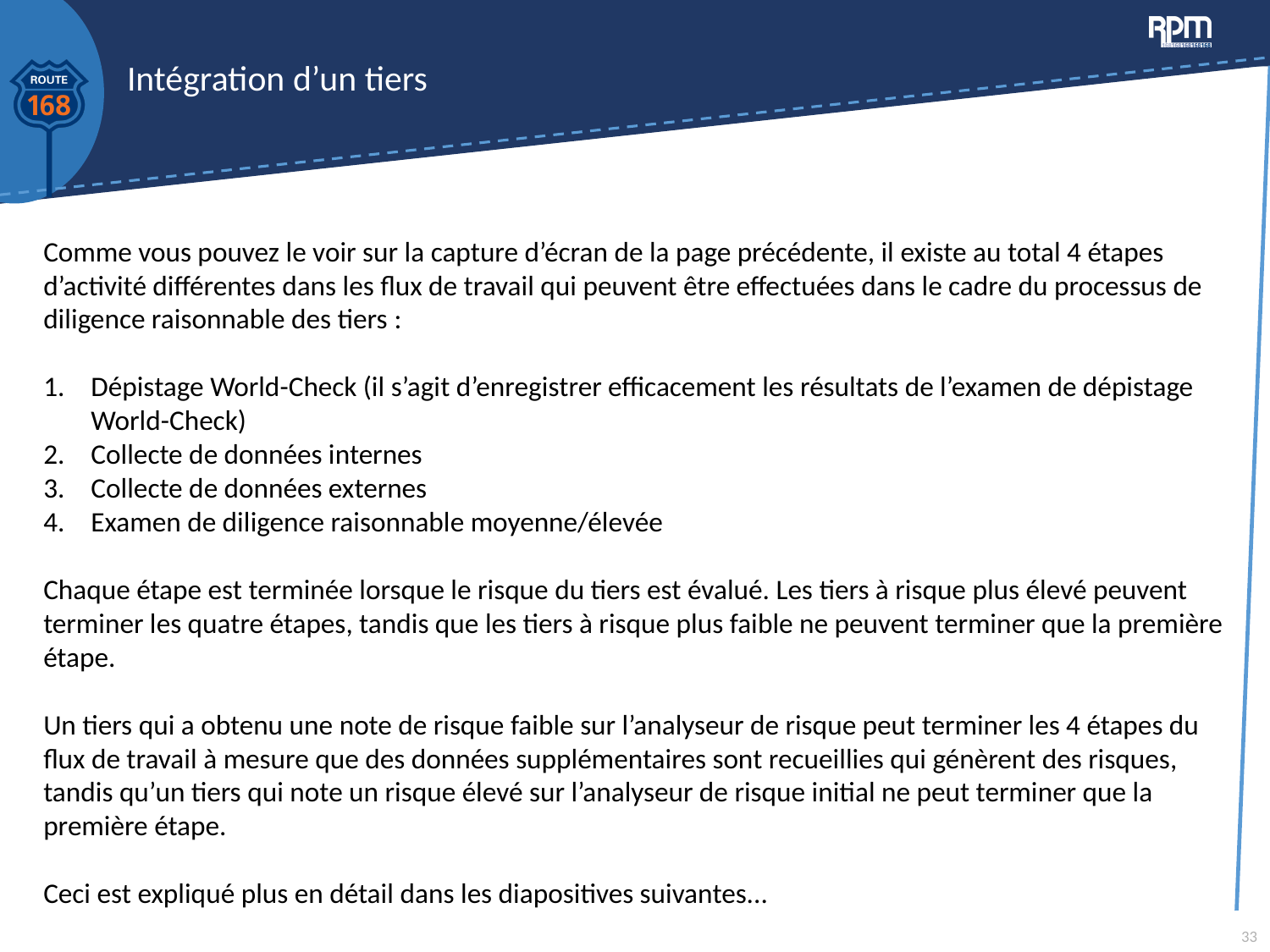

# Intégration d’un tiers
Comme vous pouvez le voir sur la capture d’écran de la page précédente, il existe au total 4 étapes d’activité différentes dans les flux de travail qui peuvent être effectuées dans le cadre du processus de diligence raisonnable des tiers :

Dépistage World-Check (il s’agit d’enregistrer efficacement les résultats de l’examen de dépistage World-Check)
Collecte de données internes
Collecte de données externes
Examen de diligence raisonnable moyenne/élevée

Chaque étape est terminée lorsque le risque du tiers est évalué. Les tiers à risque plus élevé peuvent terminer les quatre étapes, tandis que les tiers à risque plus faible ne peuvent terminer que la première étape.

Un tiers qui a obtenu une note de risque faible sur l’analyseur de risque peut terminer les 4 étapes du flux de travail à mesure que des données supplémentaires sont recueillies qui génèrent des risques, tandis qu’un tiers qui note un risque élevé sur l’analyseur de risque initial ne peut terminer que la première étape.

Ceci est expliqué plus en détail dans les diapositives suivantes...
33